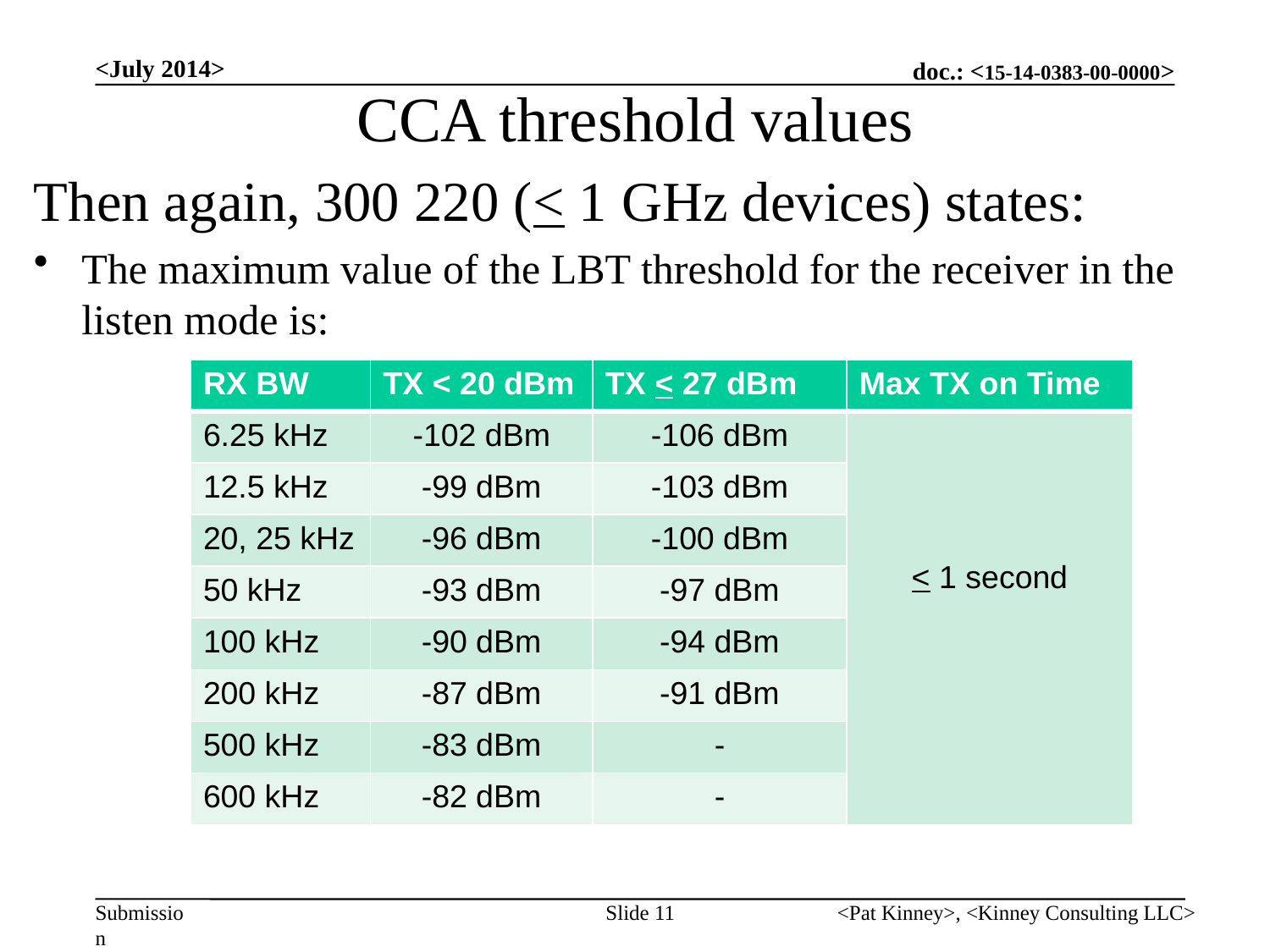

# CCA threshold values
<July 2014>
Then again, 300 220 (< 1 GHz devices) states:
The maximum value of the LBT threshold for the receiver in the listen mode is:

| RX BW | TX < 20 dBm | TX < 27 dBm | Max TX on Time |
| --- | --- | --- | --- |
| 6.25 kHz | -102 dBm | -106 dBm | < 1 second |
| 12.5 kHz | -99 dBm | -103 dBm |  |
| 20, 25 kHz | -96 dBm | -100 dBm |  |
| 50 kHz | -93 dBm | -97 dBm |  |
| 100 kHz | -90 dBm | -94 dBm |  |
| 200 kHz | -87 dBm | -91 dBm |  |
| 500 kHz | -83 dBm | - |  |
| 600 kHz | -82 dBm | - |  |
Slide 11
<Pat Kinney>, <Kinney Consulting LLC>